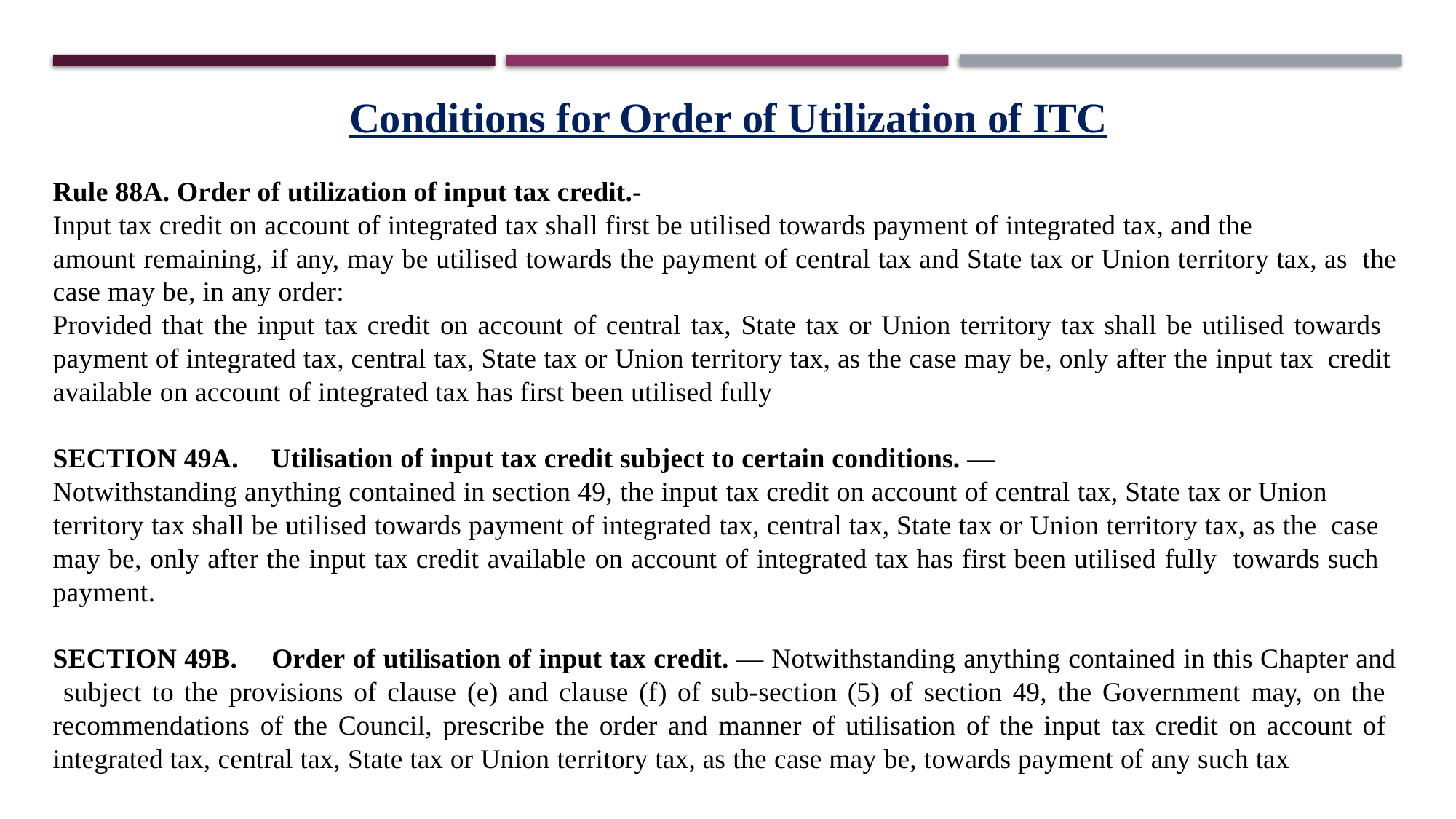

Conditions for Order of Utilization of ITC
Rule 88A. Order of utilization of input tax credit.-
Input tax credit on account of integrated tax shall first be utilised towards payment of integrated tax, and the
amount remaining, if any, may be utilised towards the payment of central tax and State tax or Union territory tax, as  the case may be, in any order:
Provided that the input tax credit on account of central tax, State tax or Union territory tax shall be utilised towards  payment of integrated tax, central tax, State tax or Union territory tax, as the case may be, only after the input tax  credit available on account of integrated tax has first been utilised fully

SECTION 49A.	Utilisation of input tax credit subject to certain conditions. —
Notwithstanding anything contained in section 49, the input tax credit on account of central tax, State tax or Union
territory tax shall be utilised towards payment of integrated tax, central tax, State tax or Union territory tax, as the  case may be, only after the input tax credit available on account of integrated tax has first been utilised fully  towards such payment.

SECTION 49B.	Order of utilisation of input tax credit. — Notwithstanding anything contained in this Chapter and  subject to the provisions of clause (e) and clause (f) of sub-section (5) of section 49, the Government may, on the  recommendations of the Council, prescribe the order and manner of utilisation of the input tax credit on account of  integrated tax, central tax, State tax or Union territory tax, as the case may be, towards payment of any such tax